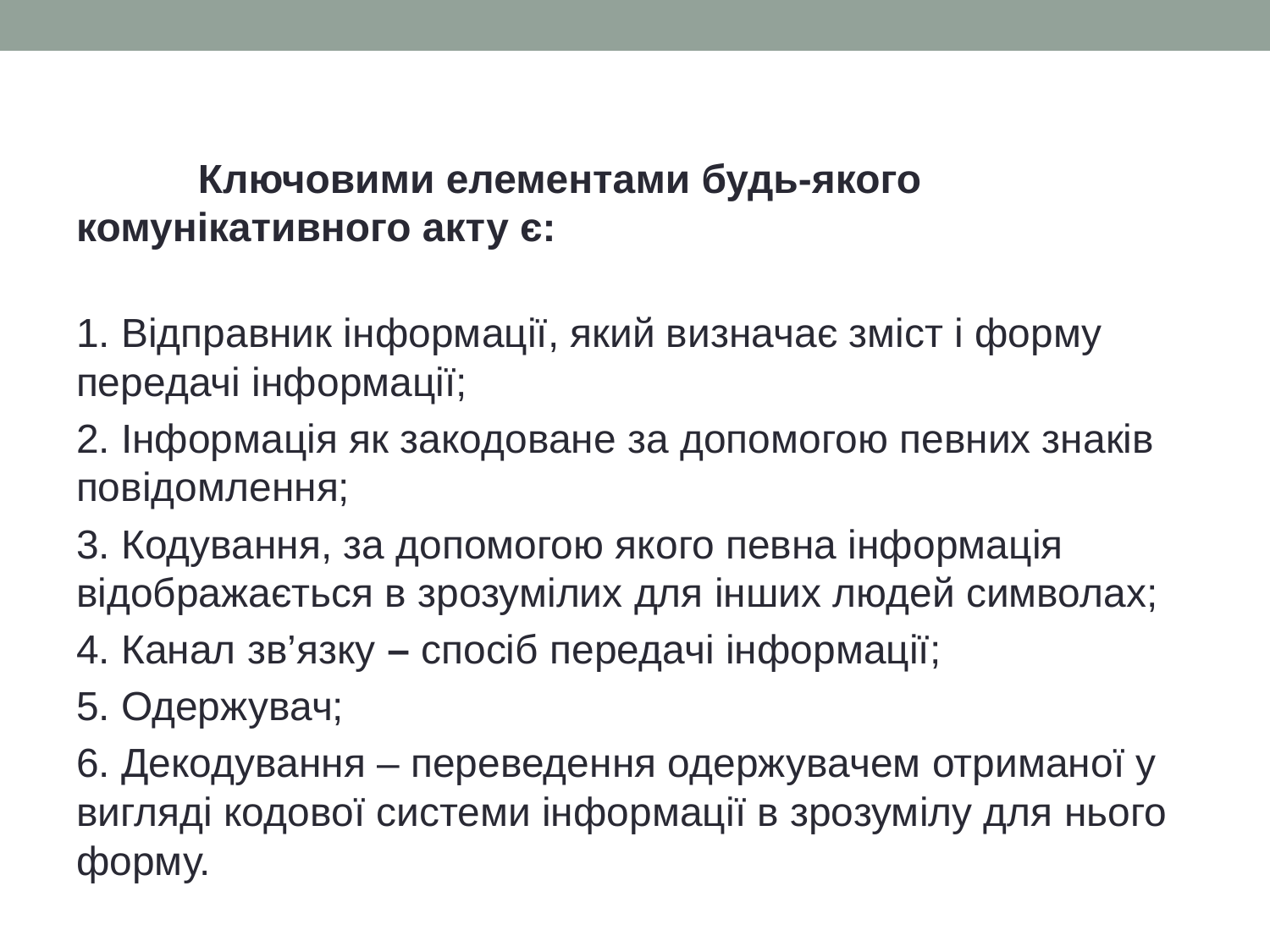

Ключовими елементами будь-якого комунікативного акту є:
1. Відправник інформації, який визначає зміст і форму передачі інформації;
2. Інформація як закодоване за допомогою певних знаків повідомлення;
3. Кодування, за допомогою якого певна інформація відображається в зрозумілих для інших людей символах;
4. Канал зв’язку – спосіб передачі інформації;
5. Одержувач;
6. Декодування – переведення одержувачем отриманої у вигляді кодової системи інформації в зрозумілу для нього форму.